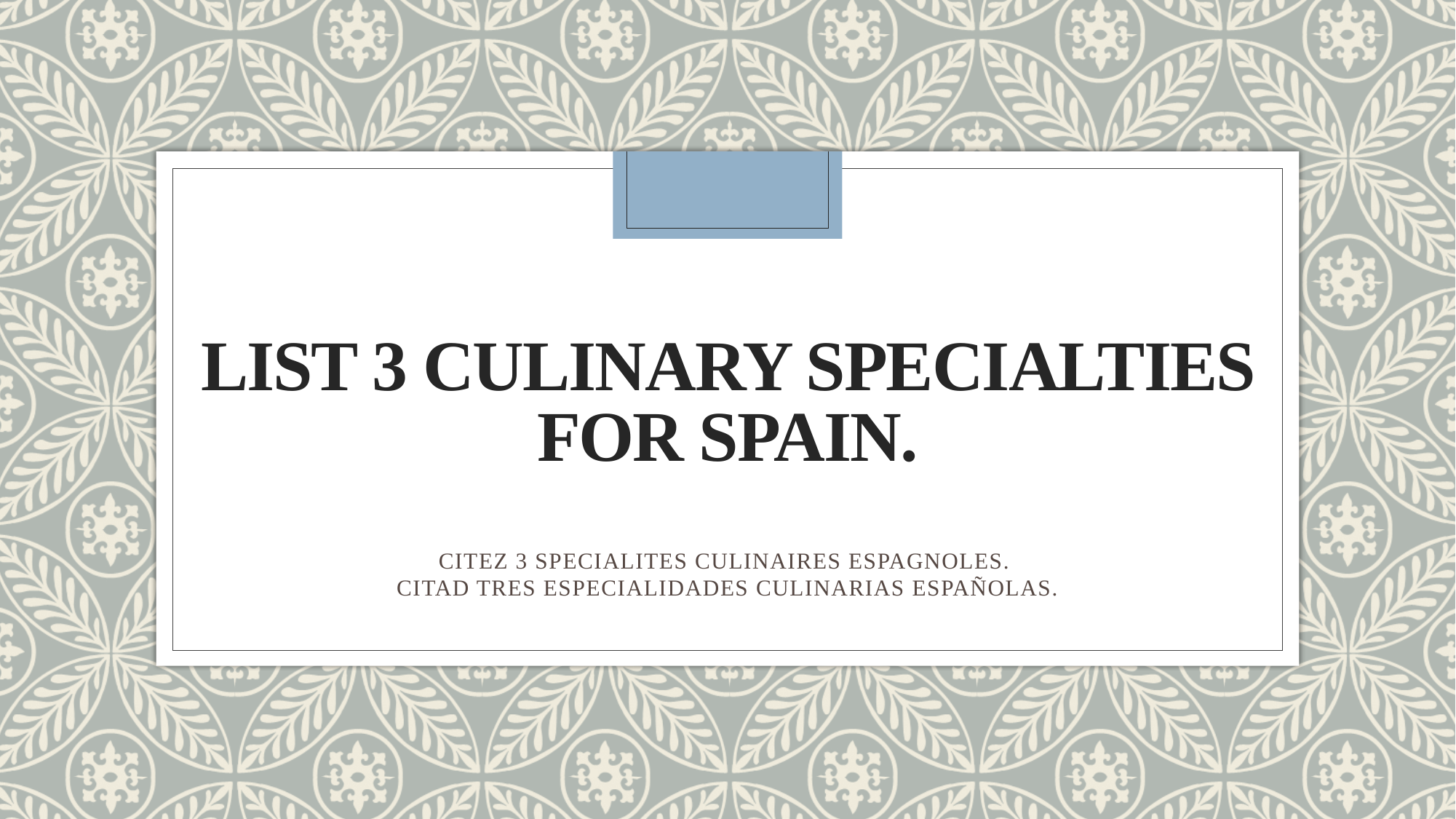

# LIST 3 CULINARY SPECIALTIES FOR SPAIN.
CITEZ 3 SPECIALITES CULINAIRES ESPAGNOLES.
CITAD TRES ESPECIALIDADES CULINARIAS ESPAÑOLAS.